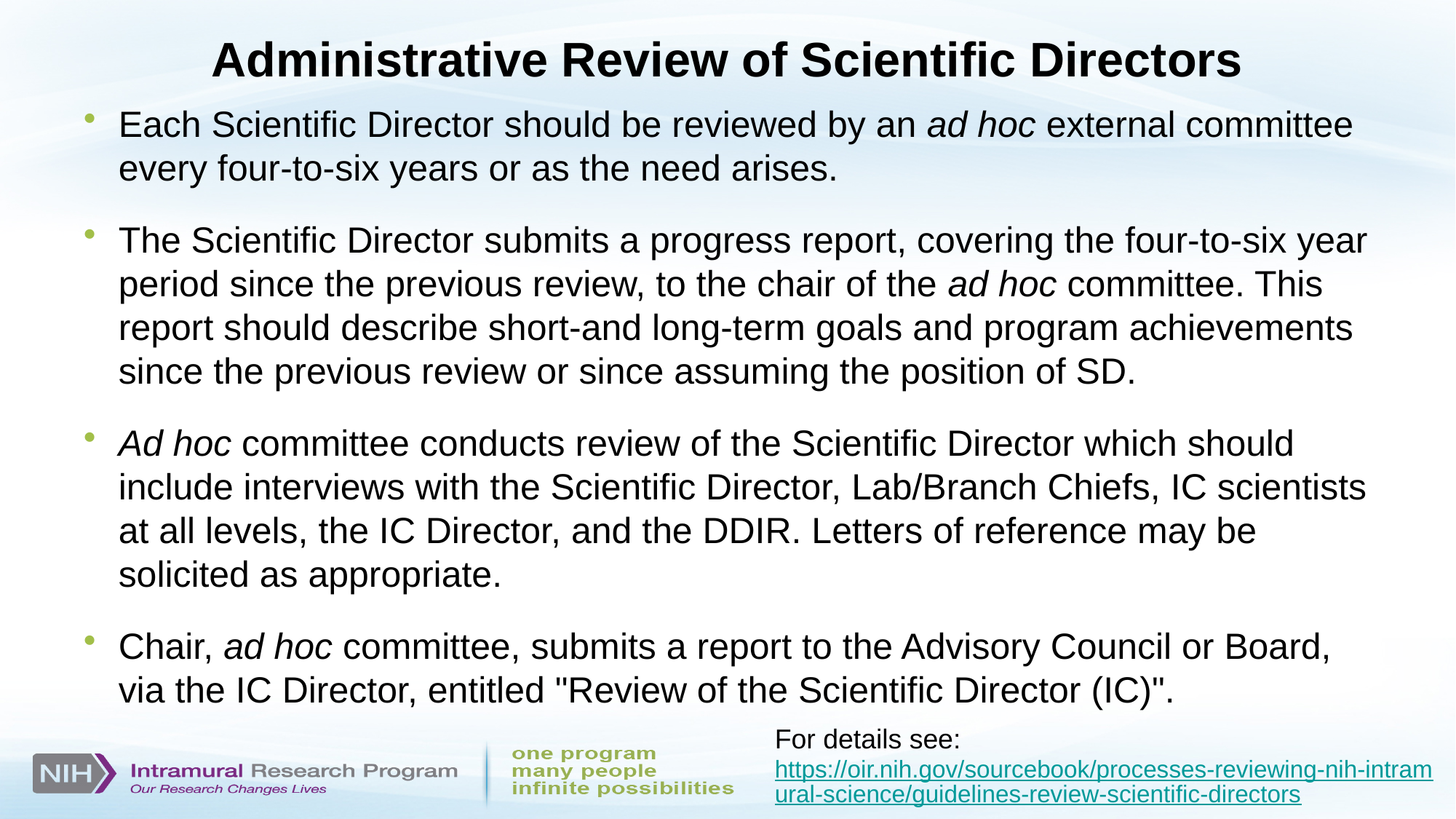

# Administrative Review of Scientific Directors
Each Scientific Director should be reviewed by an ad hoc external committee every four-to-six years or as the need arises.

The Scientific Director submits a progress report, covering the four-to-six year period since the previous review, to the chair of the ad hoc committee. This report should describe short-and long-term goals and program achievements since the previous review or since assuming the position of SD.

Ad hoc committee conducts review of the Scientific Director which should include interviews with the Scientific Director, Lab/Branch Chiefs, IC scientists at all levels, the IC Director, and the DDIR. Letters of reference may be solicited as appropriate.

Chair, ad hoc committee, submits a report to the Advisory Council or Board, via the IC Director, entitled "Review of the Scientific Director (IC)".
For details see:
https://oir.nih.gov/sourcebook/processes-reviewing-nih-intramural-science/guidelines-review-scientific-directors